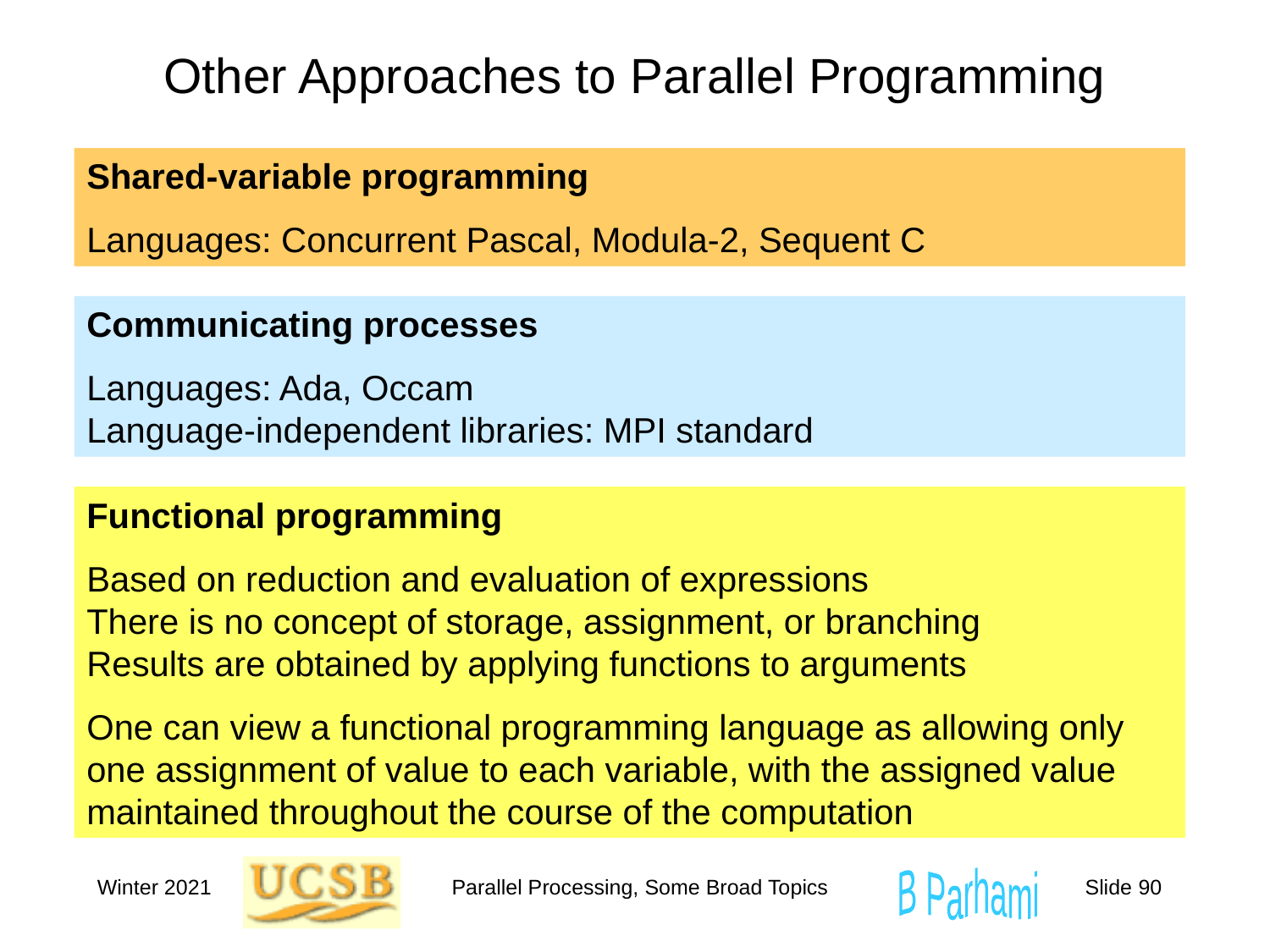

# Other Approaches to Parallel Programming
Shared-variable programming

Languages: Concurrent Pascal, Modula-2, Sequent C

Communicating processes

Languages: Ada, Occam
Language-independent libraries: MPI standard

Functional programming

Based on reduction and evaluation of expressions
There is no concept of storage, assignment, or branching
Results are obtained by applying functions to arguments

One can view a functional programming language as allowing only one assignment of value to each variable, with the assigned value maintained throughout the course of the computation
Winter 2021
Parallel Processing, Some Broad Topics
Slide 90